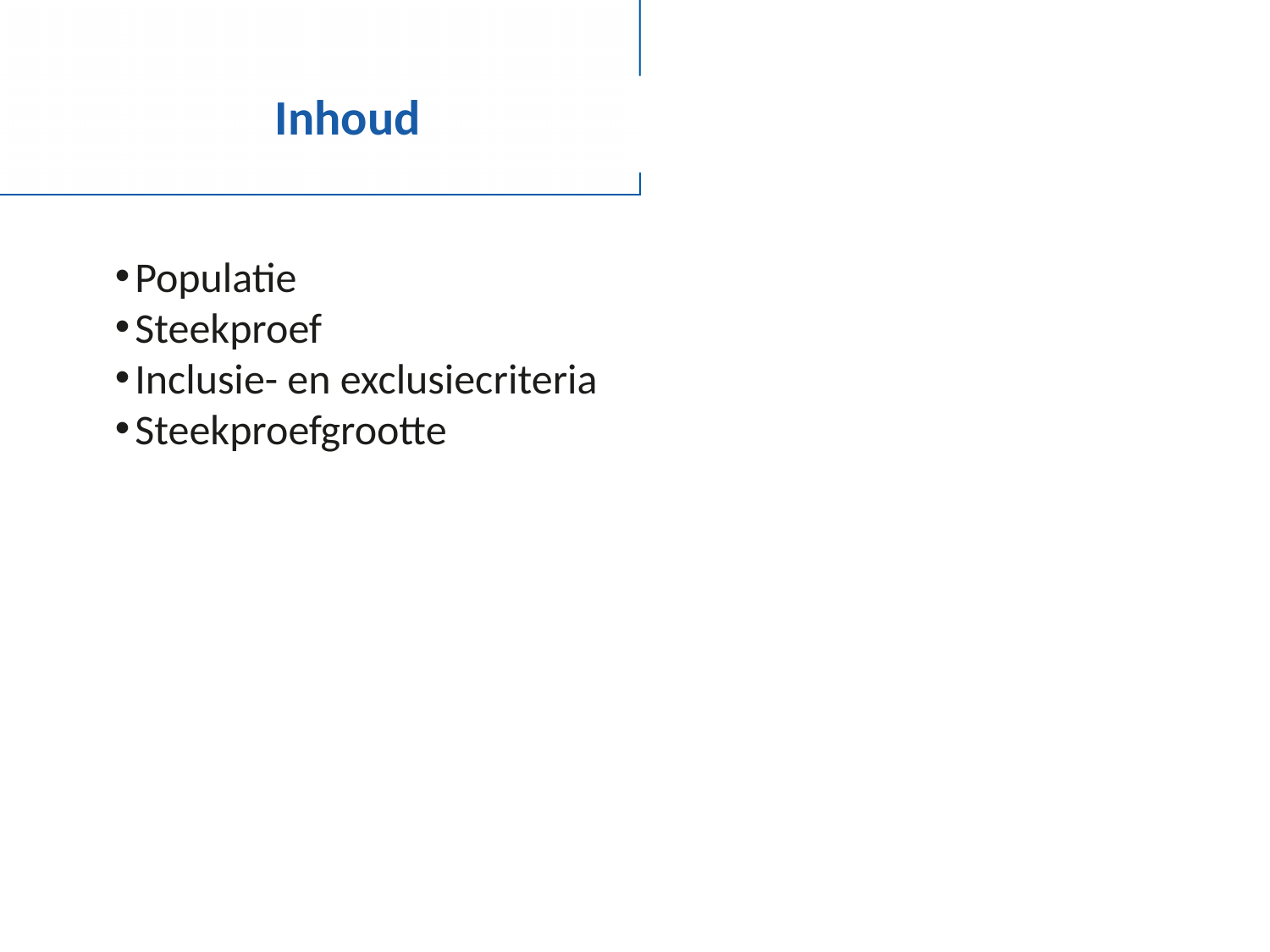

# Inhoud
Populatie
Steekproef
Inclusie- en exclusiecriteria
Steekproefgrootte